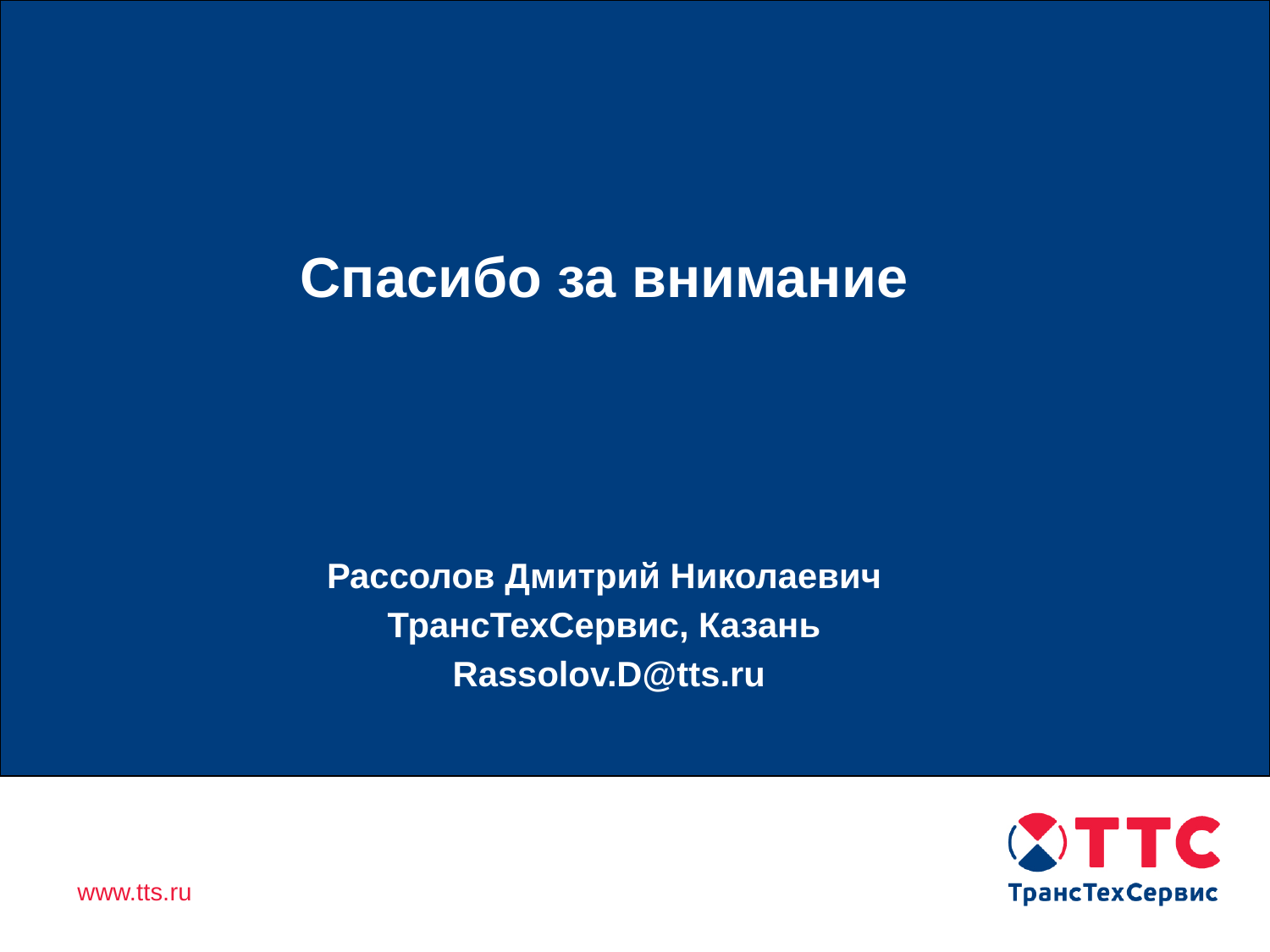

Продажа автомобилей иностранного производства в Республике Татарстан

Спасибо за внимание

Рассолов Дмитрий Николаевич
ТрансТехСервис, Казань
 Rassolov.D@tts.ru